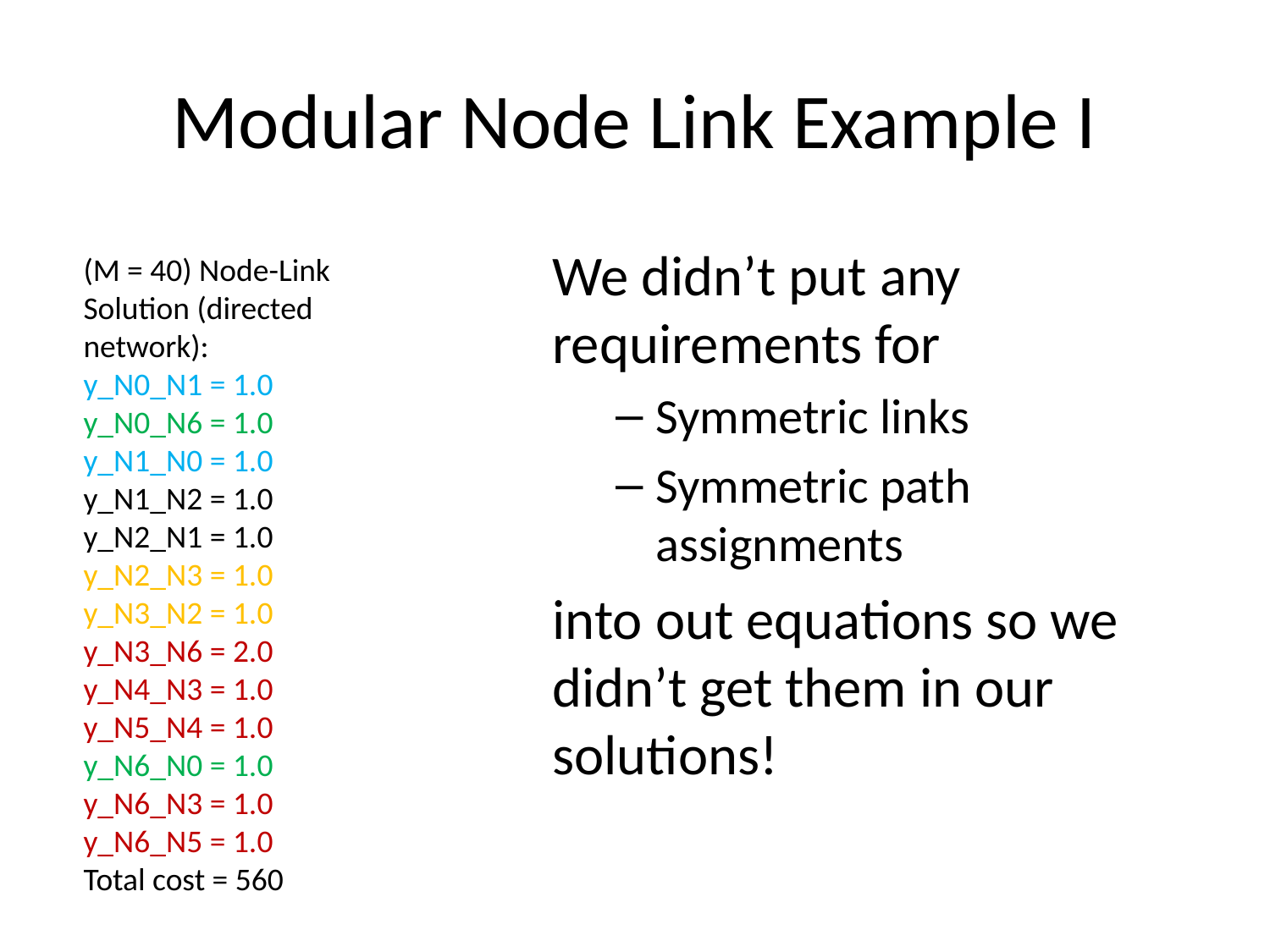

# Modular Node Link Example I
We didn’t put any requirements for
Symmetric links
Symmetric path assignments
into out equations so we didn’t get them in our solutions!
(M = 40) Node-Link Solution (directed network):
y_N0_N1 = 1.0
y_N0_N6 = 1.0
y_N1_N0 = 1.0
y_N1_N2 = 1.0
y_N2_N1 = 1.0
y_N2_N3 = 1.0
y_N3_N2 = 1.0
y_N3_N6 = 2.0
y_N4_N3 = 1.0
y_N5_N4 = 1.0
y_N6_N0 = 1.0
y_N6_N3 = 1.0
y_N6_N5 = 1.0
Total cost = 560